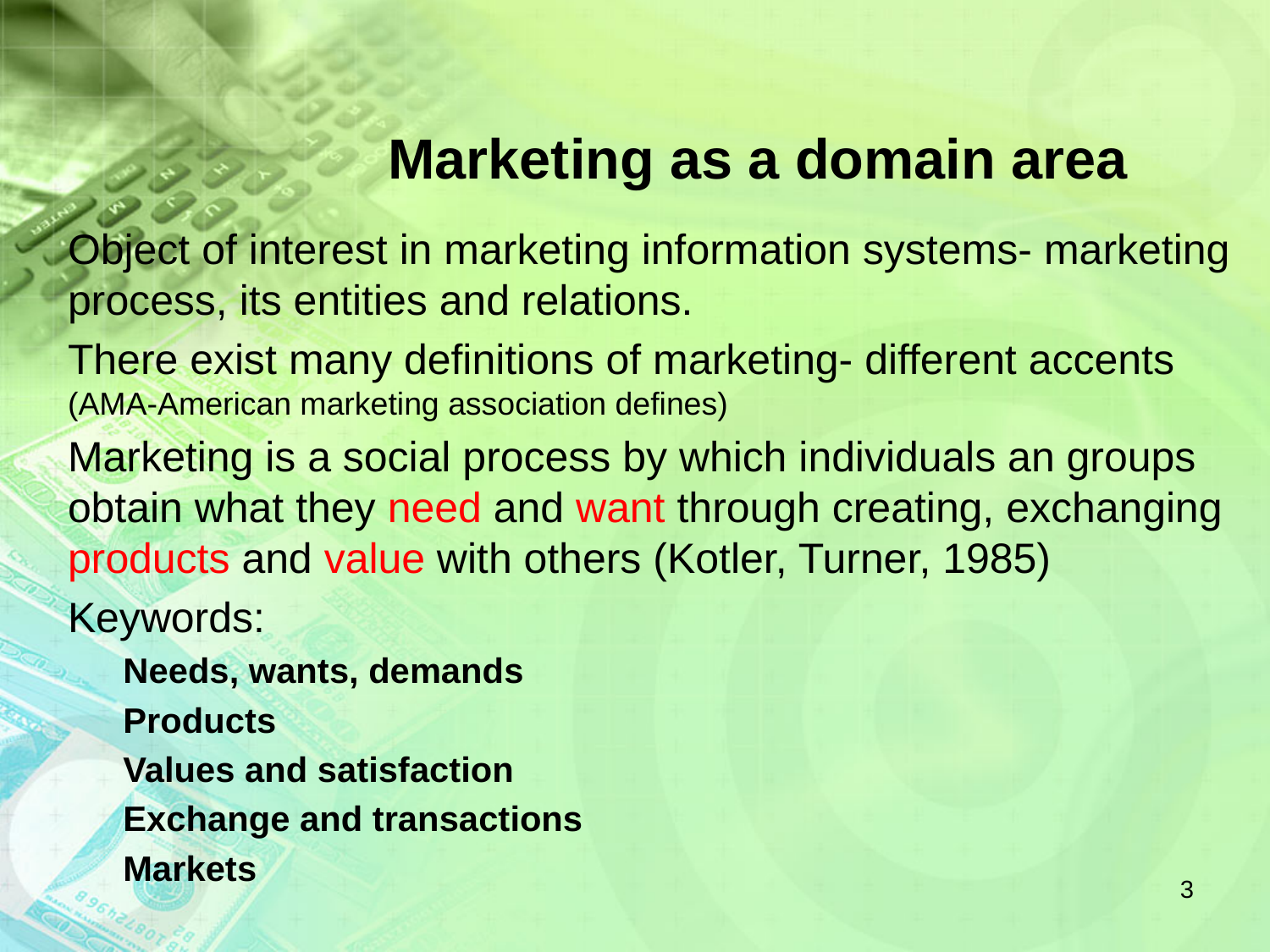

# Marketing as a domain area
Object of interest in marketing information systems- marketing process, its entities and relations.
There exist many definitions of marketing- different accents (AMA-American marketing association defines)
Marketing is a social process by which individuals an groups obtain what they need and want through creating, exchanging products and value with others (Kotler, Turner, 1985)
Keywords:
Needs, wants, demands
Products
Values and satisfaction
Exchange and transactions
Markets

3